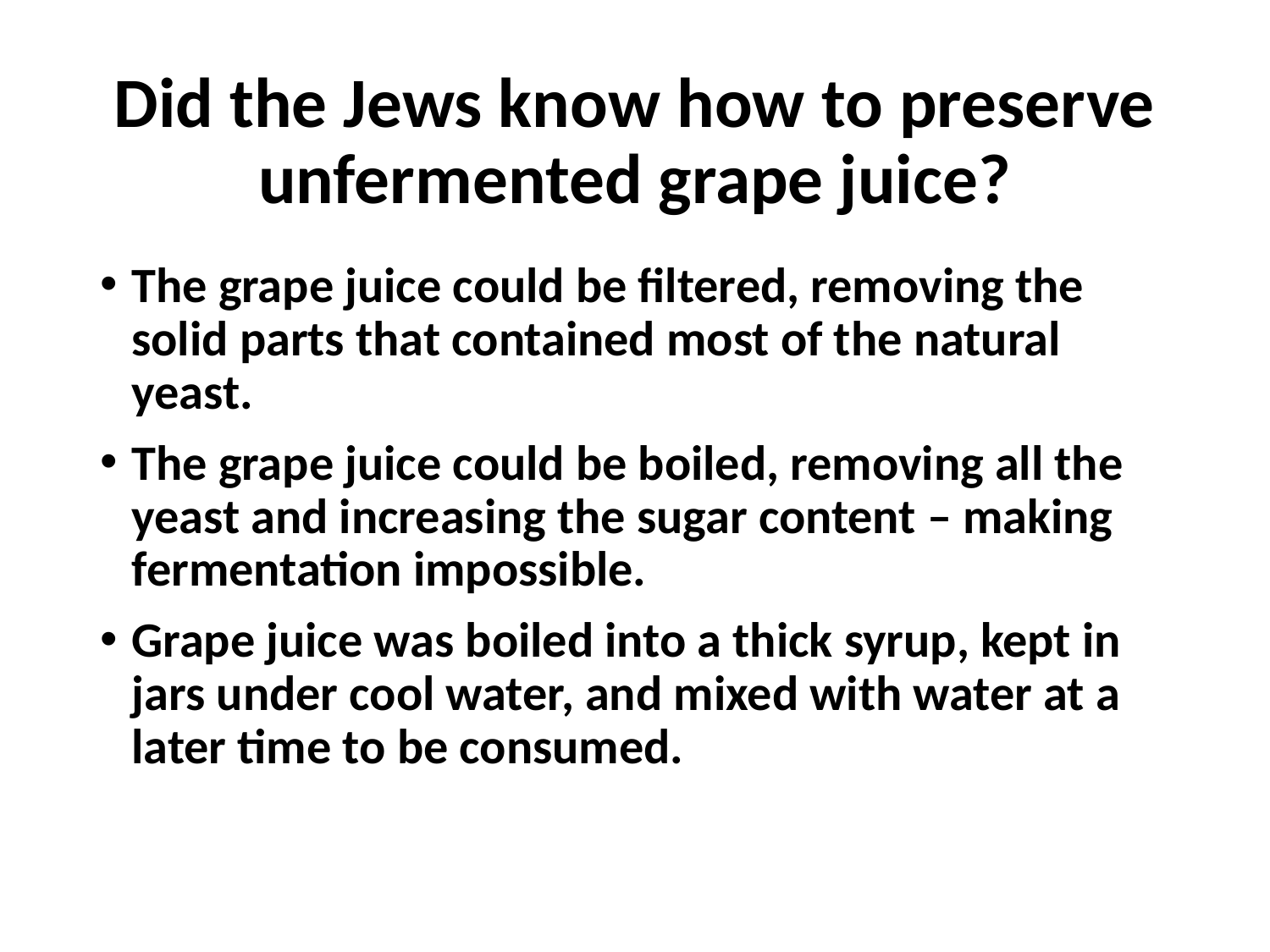

# Did the Jews know how to preserve unfermented grape juice?
The grape juice could be filtered, removing the solid parts that contained most of the natural yeast.
The grape juice could be boiled, removing all the yeast and increasing the sugar content – making fermentation impossible.
Grape juice was boiled into a thick syrup, kept in jars under cool water, and mixed with water at a later time to be consumed.